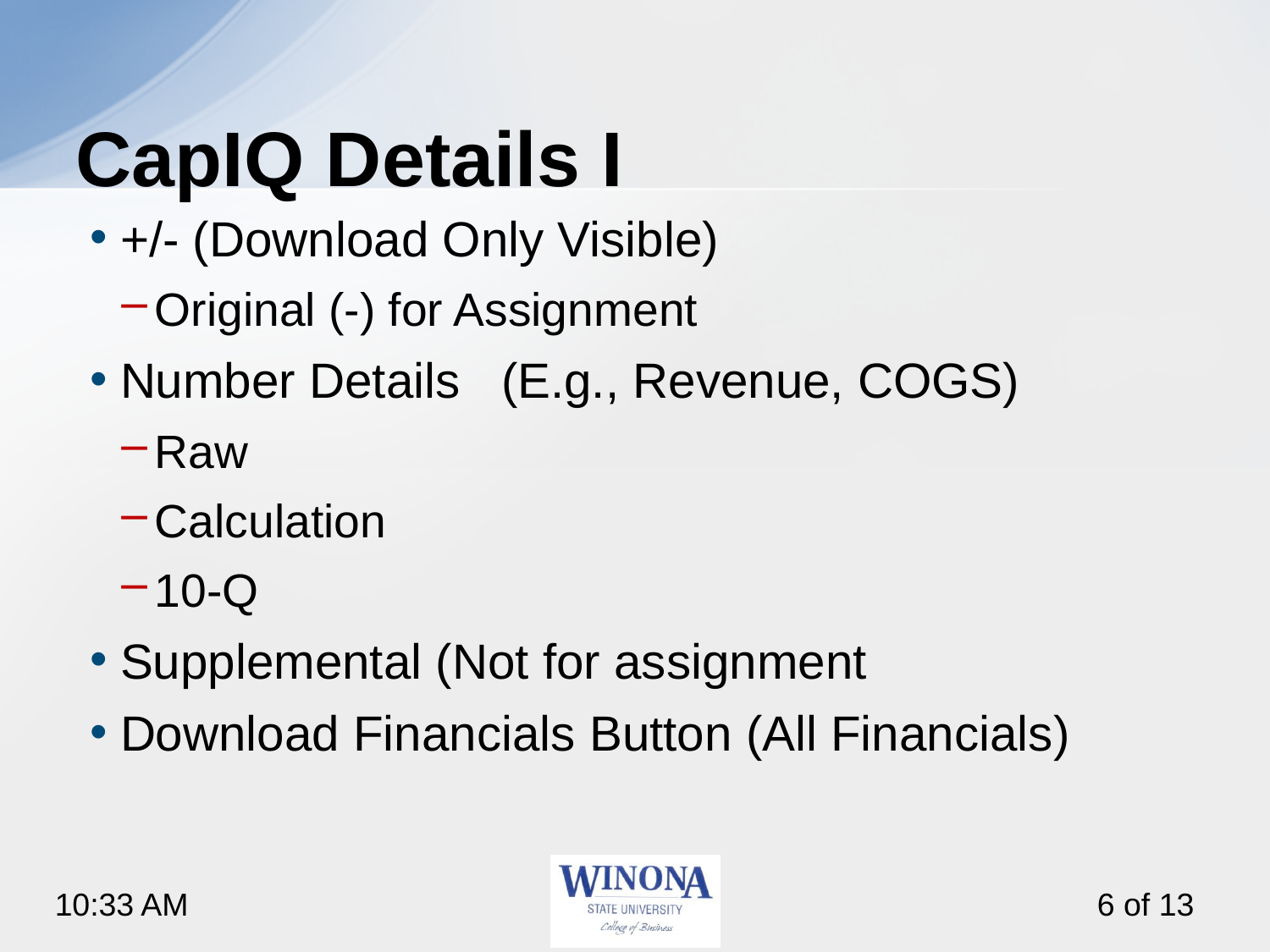

# CapIQ Details I
+/- (Download Only Visible)
Original (-) for Assignment
Number Details	(E.g., Revenue, COGS)
Raw
Calculation
10-Q
Supplemental (Not for assignment
Download Financials Button (All Financials)